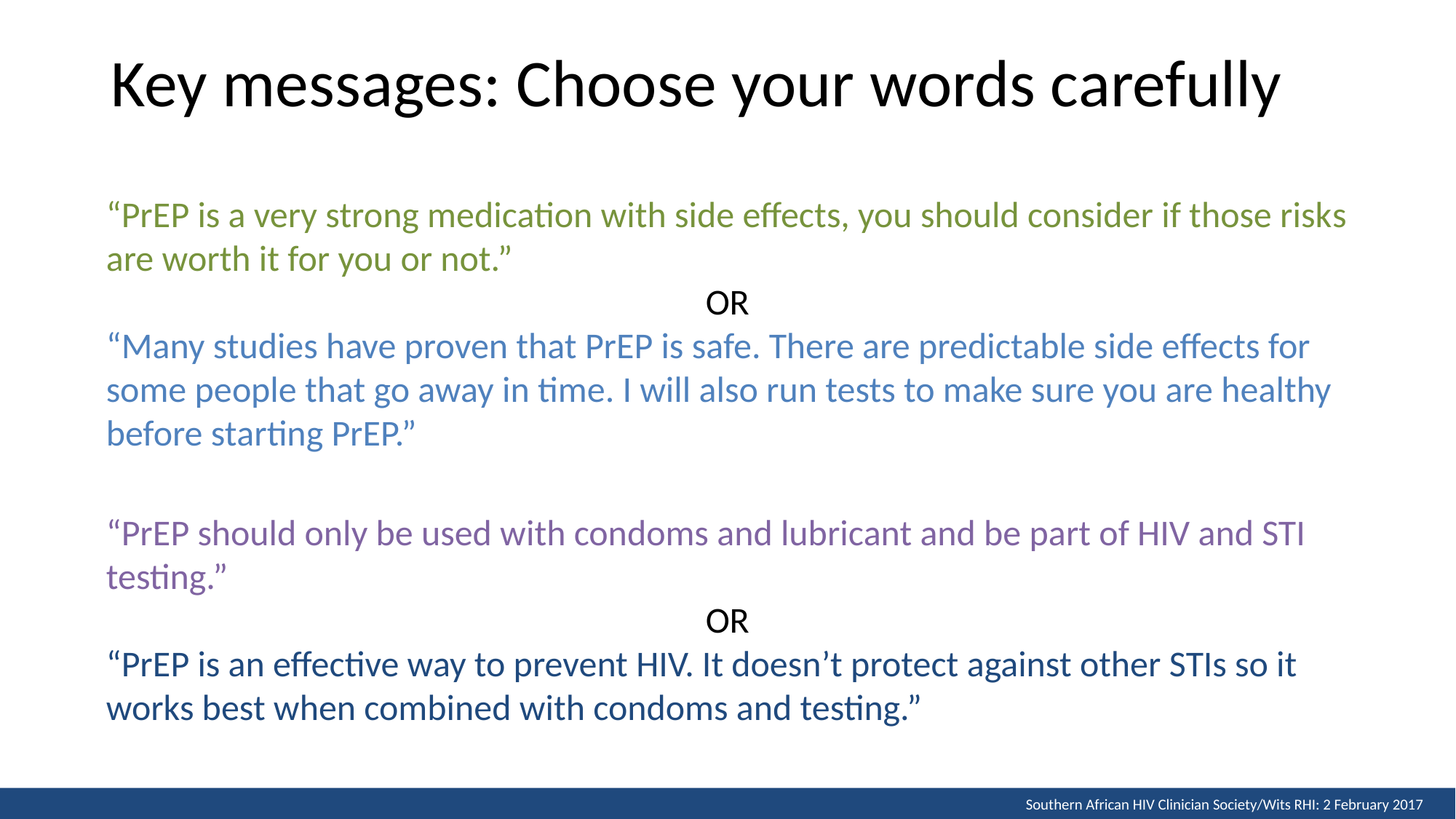

# Key messages: Choose your words carefully
“PrEP is a very strong medication with side effects, you should consider if those risks are worth it for you or not.”
OR
“Many studies have proven that PrEP is safe. There are predictable side effects for some people that go away in time. I will also run tests to make sure you are healthy before starting PrEP.”
“PrEP should only be used with condoms and lubricant and be part of HIV and STI testing.”
OR
“PrEP is an effective way to prevent HIV. It doesn’t protect against other STIs so it works best when combined with condoms and testing.”